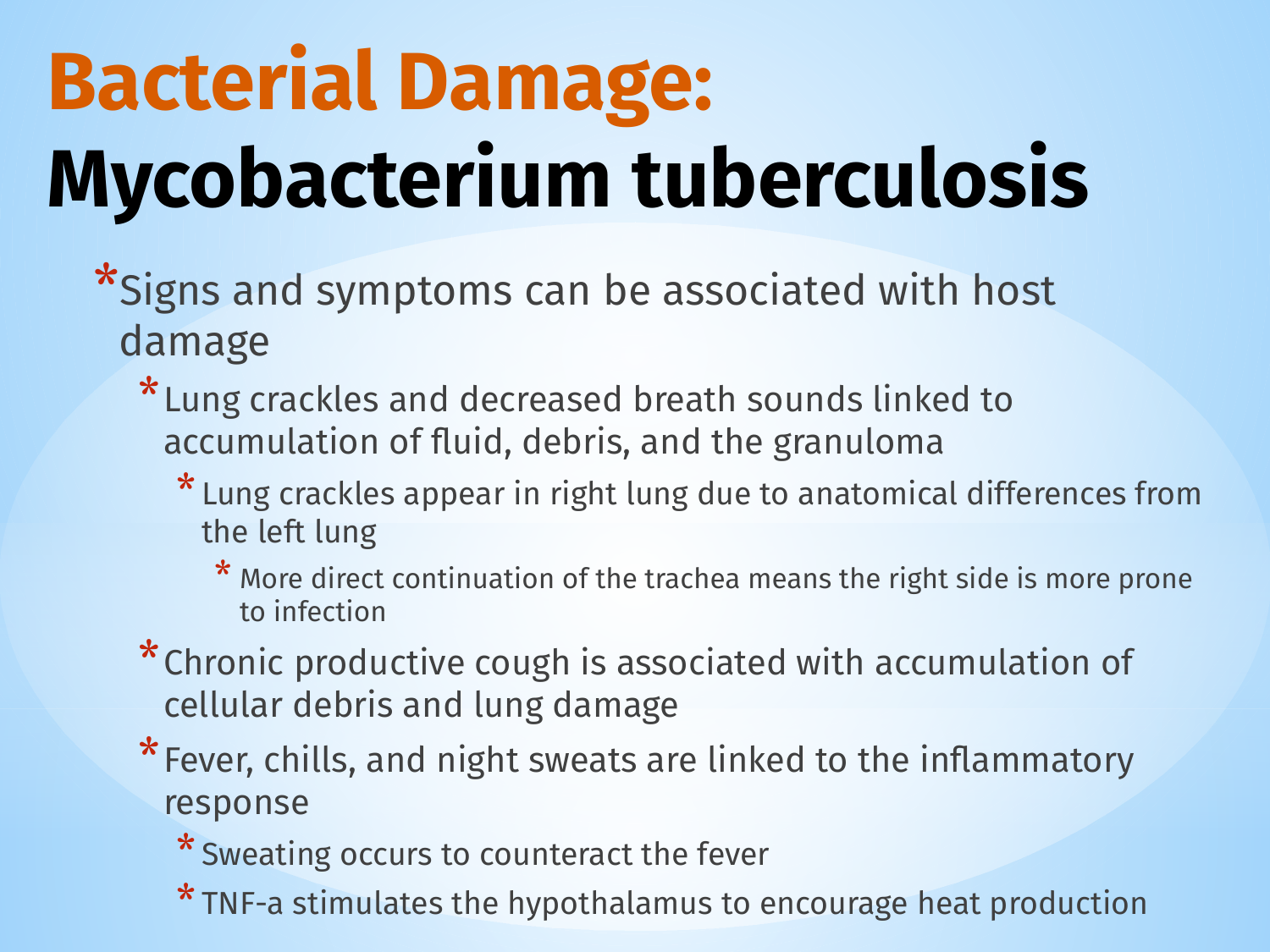

# Bacterial Damage: Mycobacterium tuberculosis
Signs and symptoms can be associated with host damage
Lung crackles and decreased breath sounds linked to accumulation of fluid, debris, and the granuloma
Lung crackles appear in right lung due to anatomical differences from the left lung
More direct continuation of the trachea means the right side is more prone to infection
Chronic productive cough is associated with accumulation of cellular debris and lung damage
Fever, chills, and night sweats are linked to the inflammatory response
Sweating occurs to counteract the fever
TNF-a stimulates the hypothalamus to encourage heat production